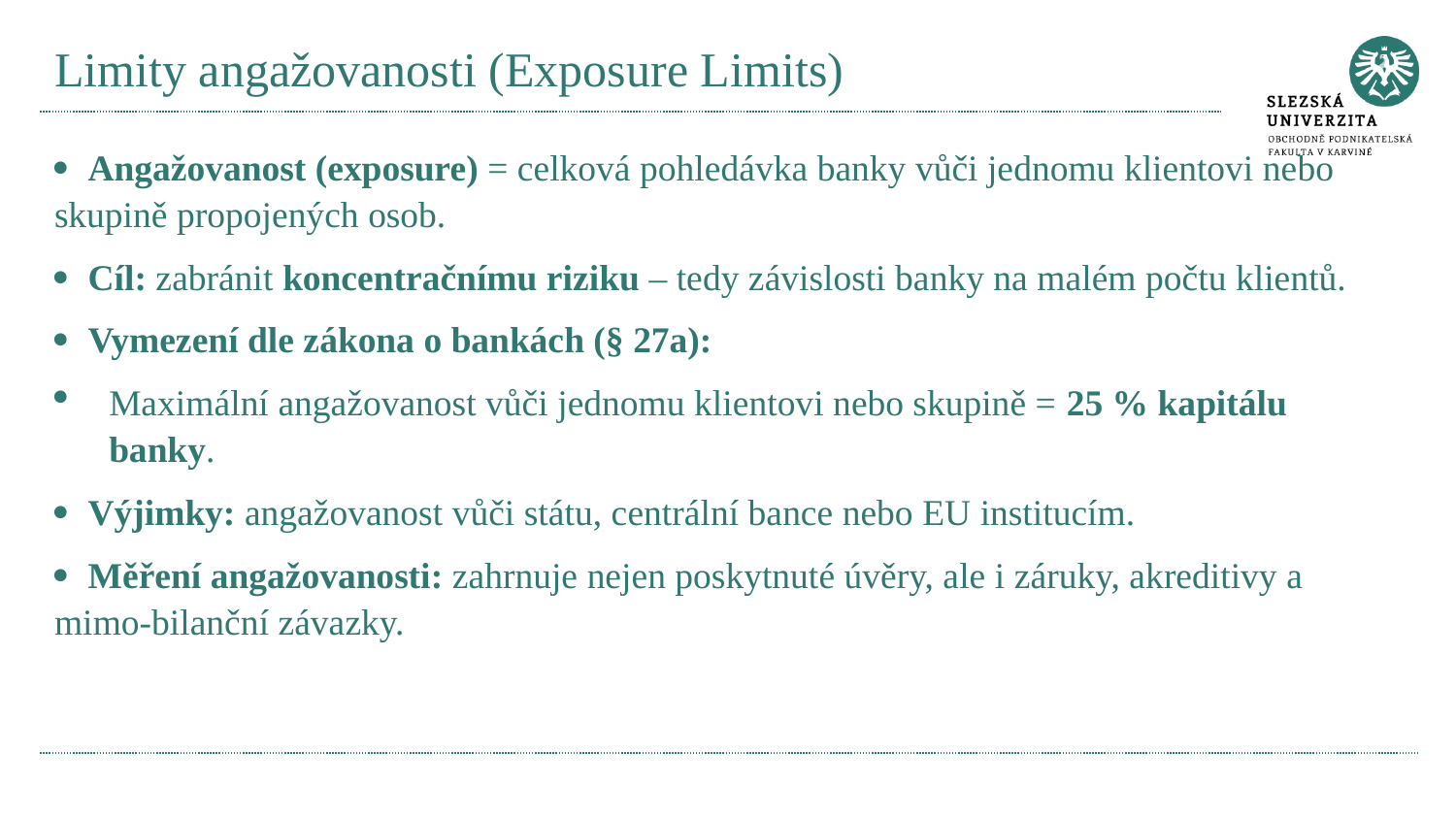

# Limity angažovanosti (Exposure Limits)
•  Angažovanost (exposure) = celková pohledávka banky vůči jednomu klientovi nebo skupině propojených osob.
•  Cíl: zabránit koncentračnímu riziku – tedy závislosti banky na malém počtu klientů.
•  Vymezení dle zákona o bankách (§ 27a):
Maximální angažovanost vůči jednomu klientovi nebo skupině = 25 % kapitálu banky.
•  Výjimky: angažovanost vůči státu, centrální bance nebo EU institucím.
•  Měření angažovanosti: zahrnuje nejen poskytnuté úvěry, ale i záruky, akreditivy a mimo-bilanční závazky.